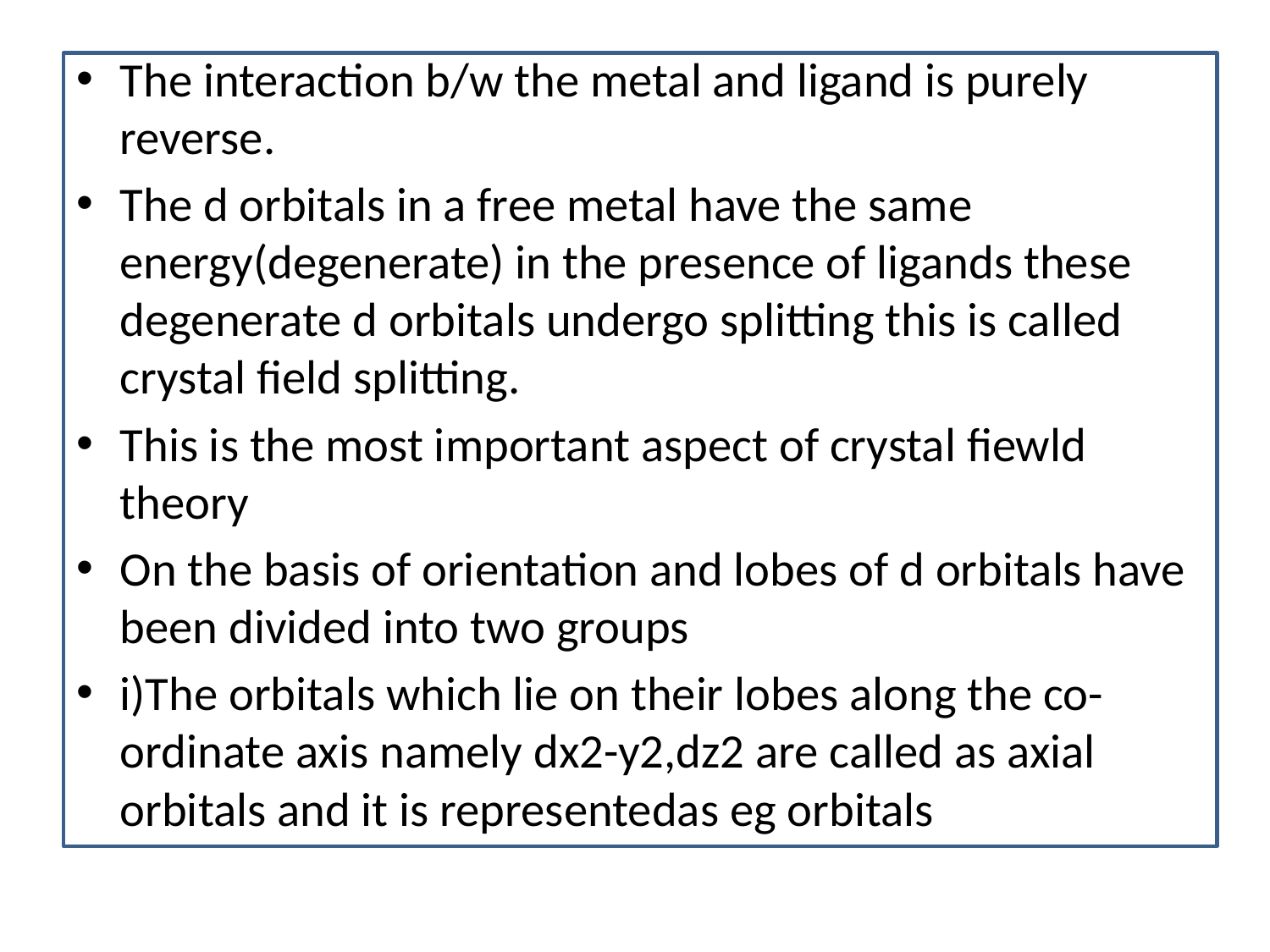

The interaction b/w the metal and ligand is purely reverse.
The d orbitals in a free metal have the same energy(degenerate) in the presence of ligands these degenerate d orbitals undergo splitting this is called crystal field splitting.
This is the most important aspect of crystal fiewld theory
On the basis of orientation and lobes of d orbitals have been divided into two groups
i)The orbitals which lie on their lobes along the co-ordinate axis namely dx2-y2,dz2 are called as axial orbitals and it is representedas eg orbitals